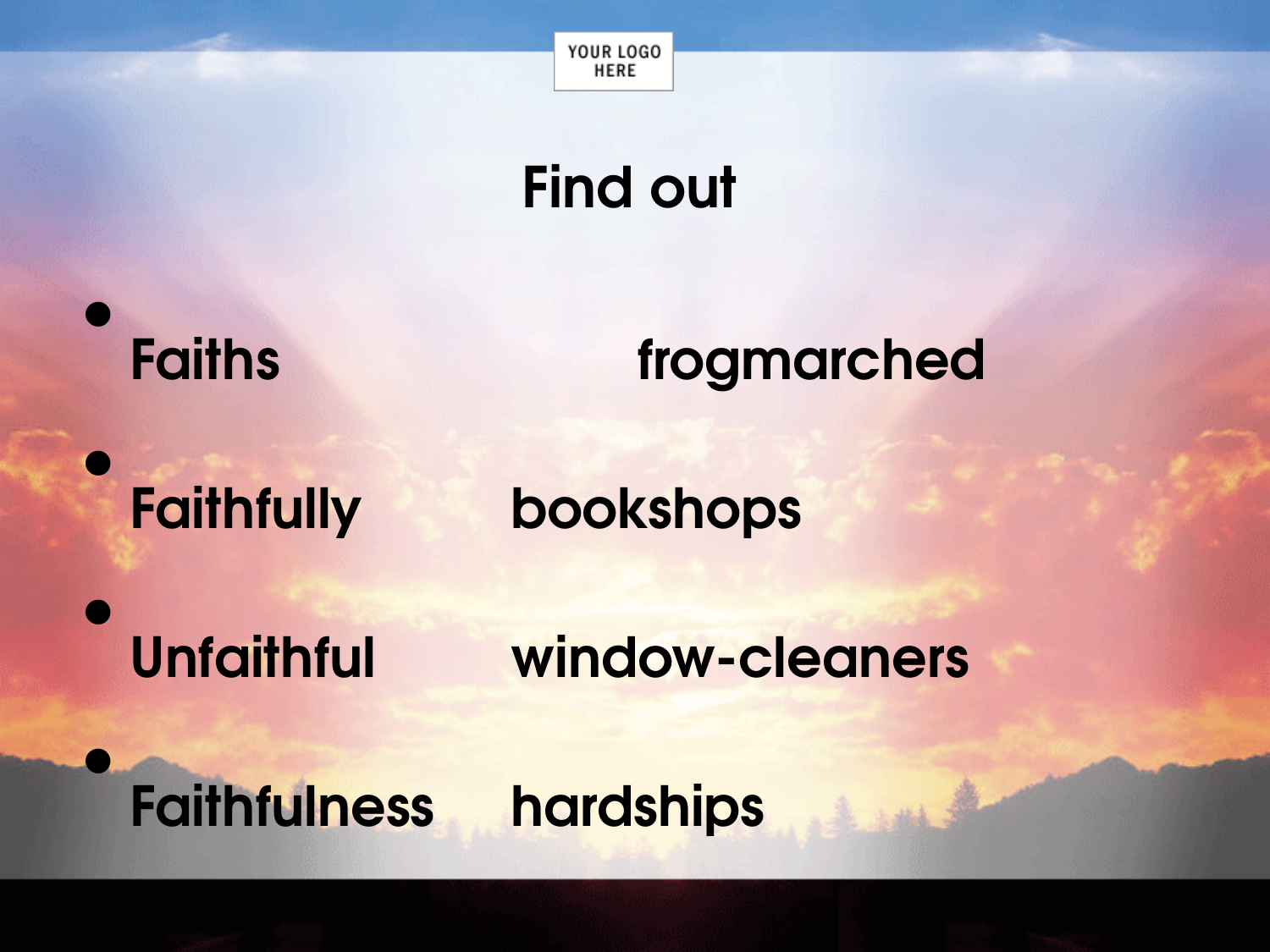

# Find out
Faiths			frogmarched
Faithfully		bookshops
Unfaithful		window-cleaners
Faithfulness	hardships